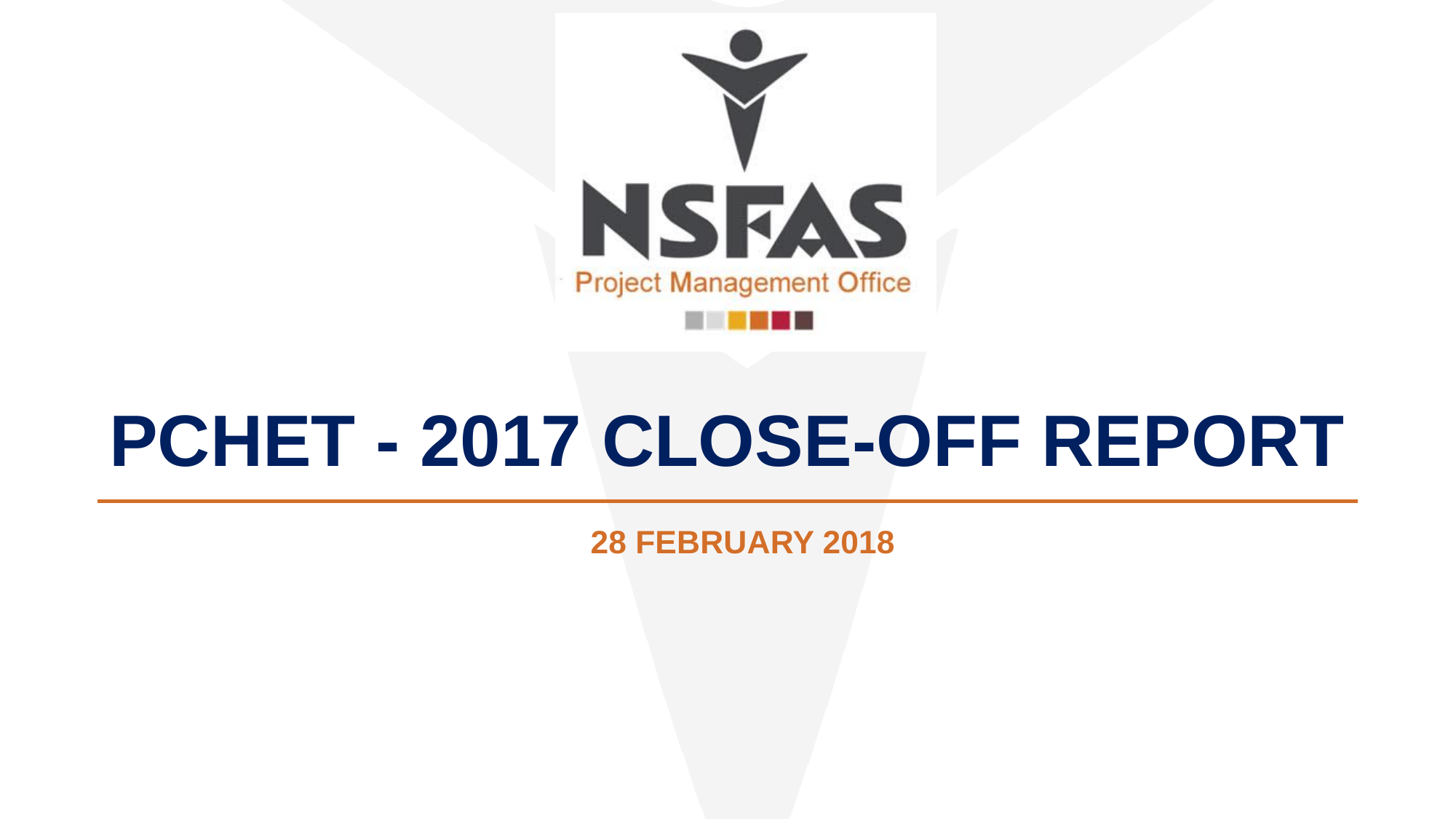

PCHET - 2017 CLOSE-OFF REPORT
    28 FEBRUARY 2018